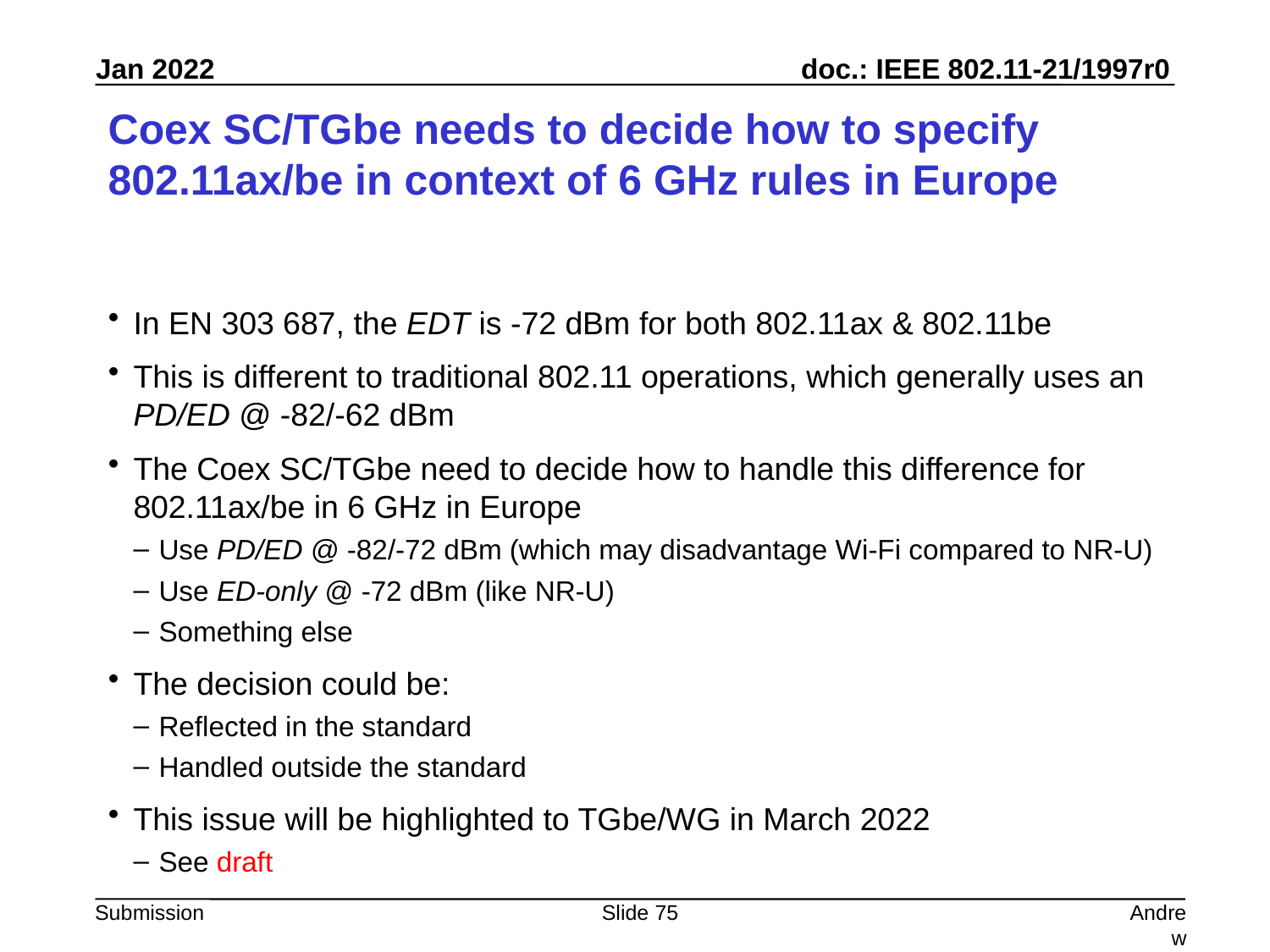

# Coex SC/TGbe needs to decide how to specify 802.11ax/be in context of 6 GHz rules in Europe
In EN 303 687, the EDT is -72 dBm for both 802.11ax & 802.11be
This is different to traditional 802.11 operations, which generally uses an PD/ED @ -82/-62 dBm
The Coex SC/TGbe need to decide how to handle this difference for 802.11ax/be in 6 GHz in Europe
Use PD/ED @ -82/-72 dBm (which may disadvantage Wi-Fi compared to NR-U)
Use ED-only @ -72 dBm (like NR-U)
Something else
The decision could be:
Reflected in the standard
Handled outside the standard
This issue will be highlighted to TGbe/WG in March 2022
See draft

Slide 75
Andrew Myles, Cisco